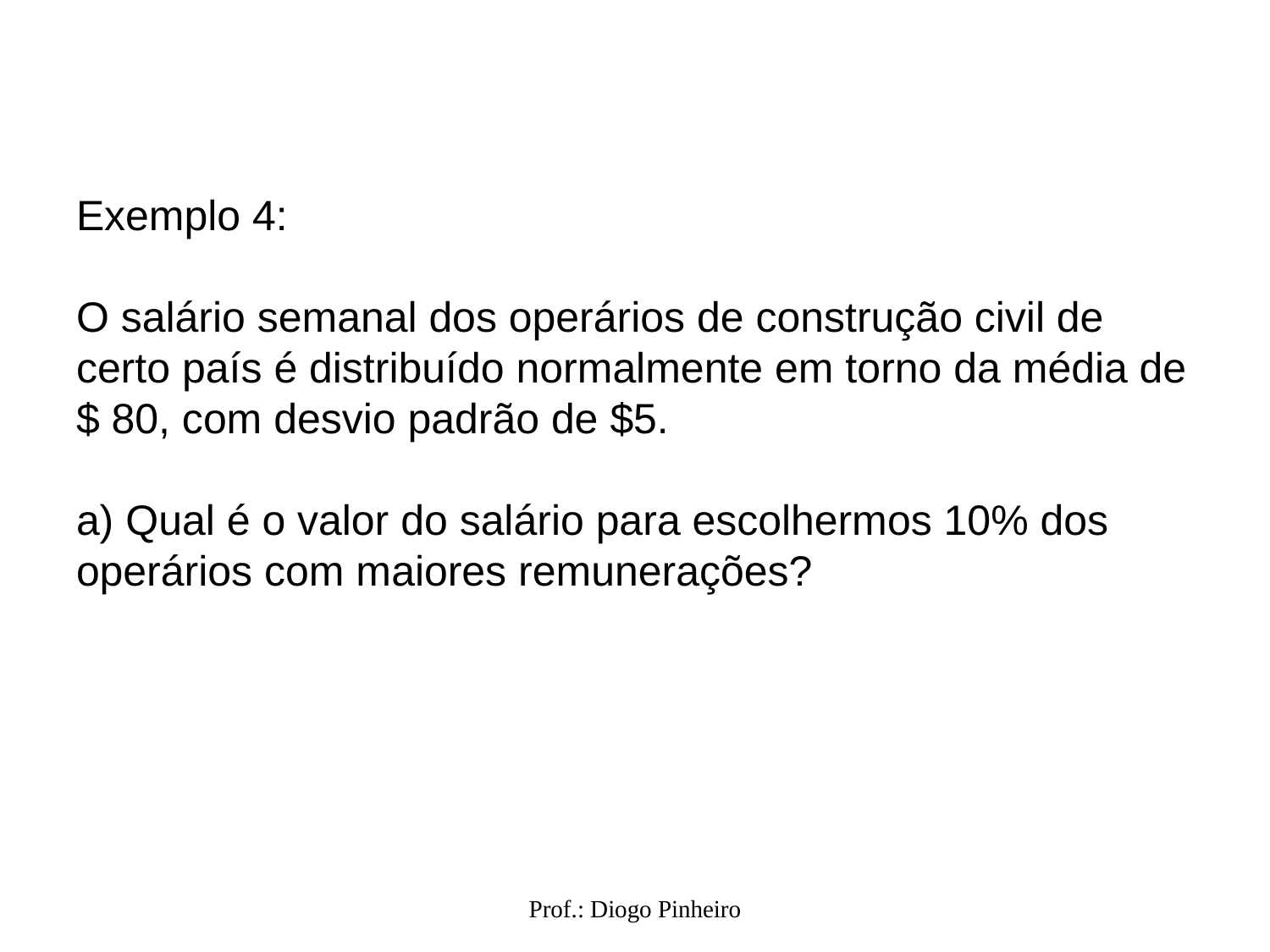

# Exemplo 4: O salário semanal dos operários de construção civil de certo país é distribuído normalmente em torno da média de $ 80, com desvio padrão de $5.   a) Qual é o valor do salário para escolhermos 10% dos operários com maiores remunerações?
Prof.: Diogo Pinheiro